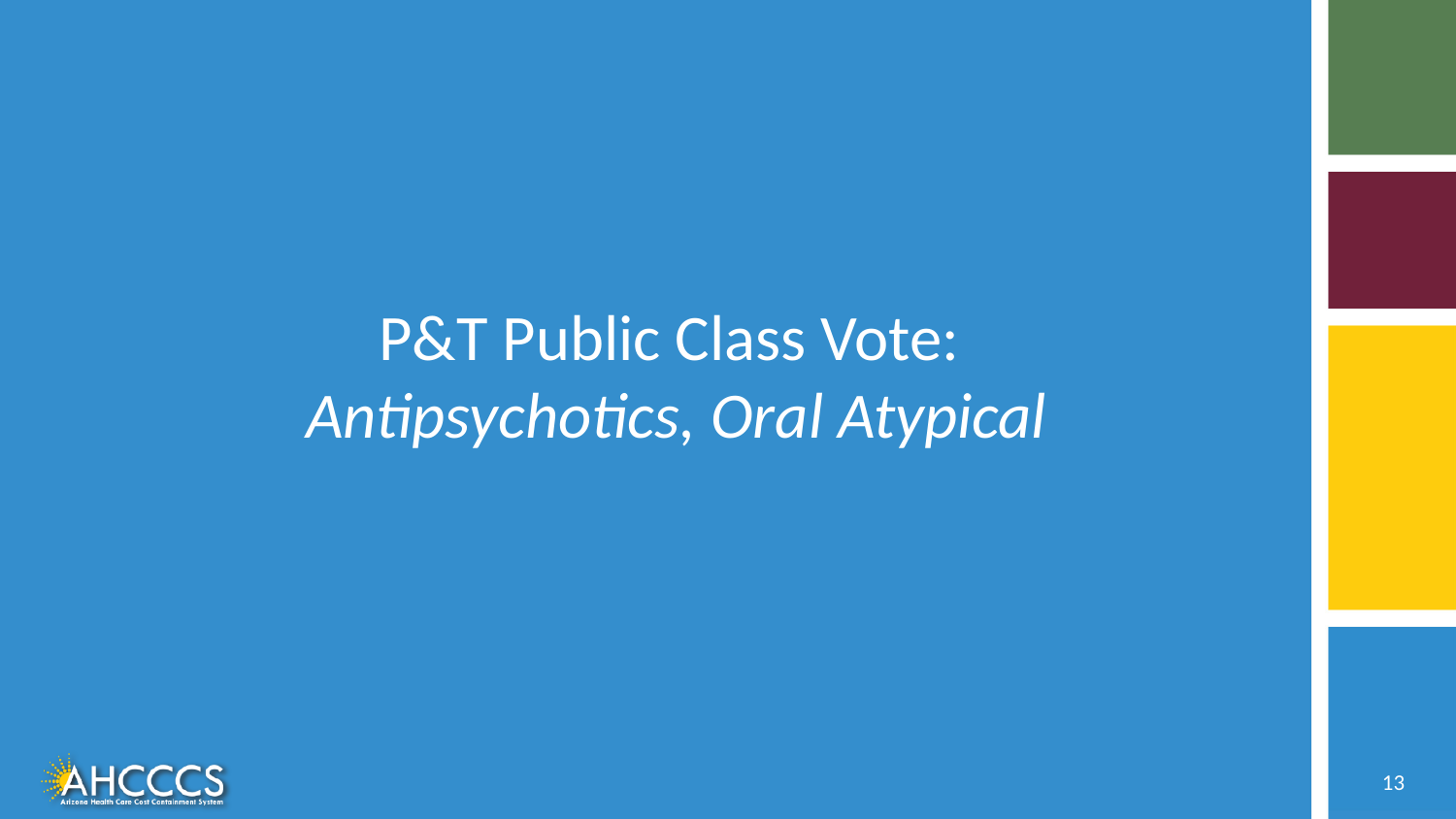

# P&T Public Class Vote: Antipsychotics, Oral Atypical